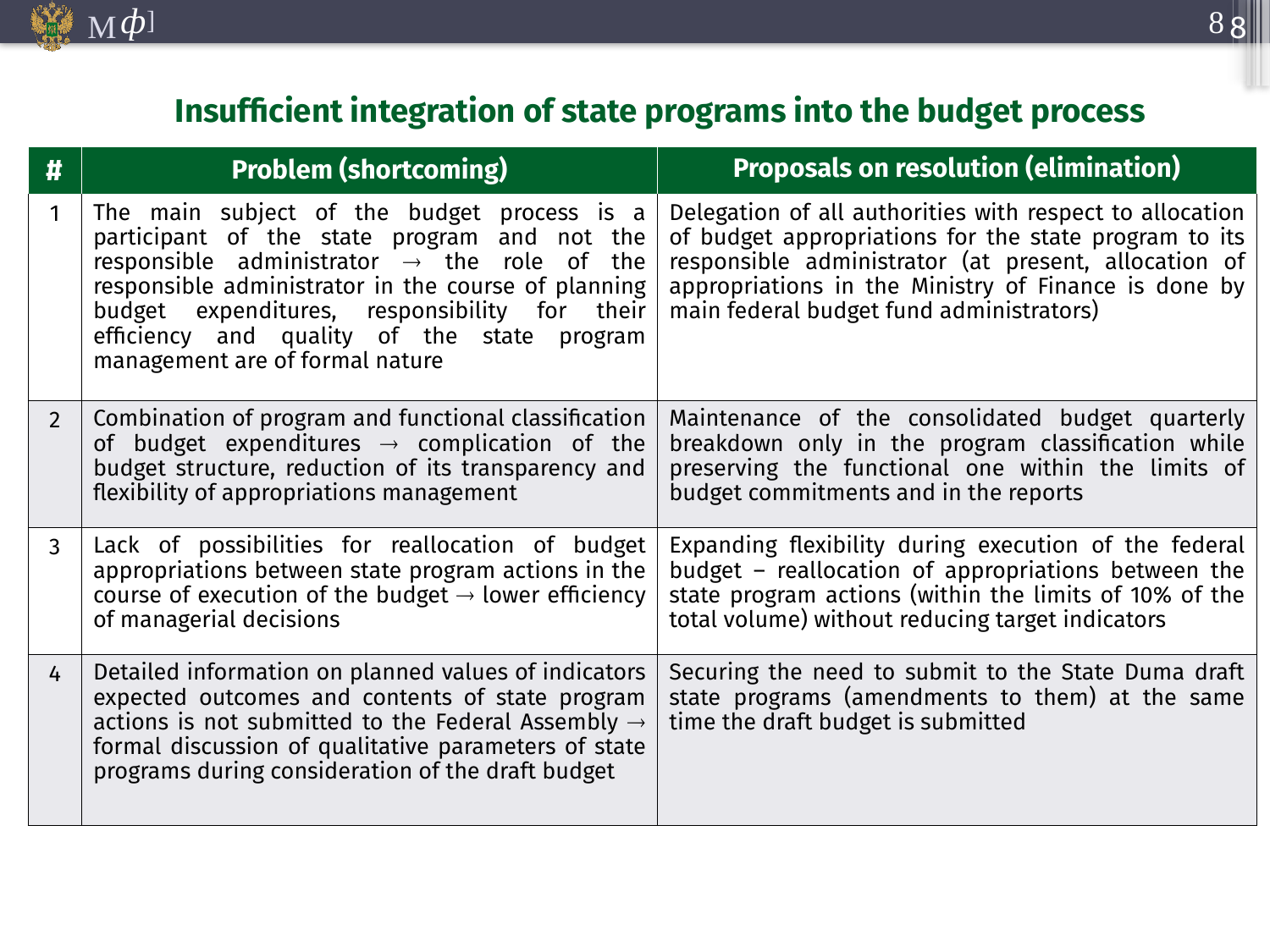

8
Insufficient integration of state programs into the budget process
| # | Problem (shortcoming) | Proposals on resolution (elimination) |
| --- | --- | --- |
| 1 | The main subject of the budget process is a participant of the state program and not the responsible administrator → the role of the responsible administrator in the course of planning budget expenditures, responsibility for their efficiency and quality of the state program management are of formal nature | Delegation of all authorities with respect to allocation of budget appropriations for the state program to its responsible administrator (at present, allocation of appropriations in the Ministry of Finance is done by main federal budget fund administrators) |
| 2 | Combination of program and functional classification of budget expenditures → complication of the budget structure, reduction of its transparency and flexibility of appropriations management | Maintenance of the consolidated budget quarterly breakdown only in the program classification while preserving the functional one within the limits of budget commitments and in the reports |
| 3 | Lack of possibilities for reallocation of budget appropriations between state program actions in the course of execution of the budget → lower efficiency of managerial decisions | Expanding flexibility during execution of the federal budget – reallocation of appropriations between the state program actions (within the limits of 10% of the total volume) without reducing target indicators |
| 4 | Detailed information on planned values of indicators expected outcomes and contents of state program actions is not submitted to the Federal Assembly → formal discussion of qualitative parameters of state programs during consideration of the draft budget | Securing the need to submit to the State Duma draft state programs (amendments to them) at the same time the draft budget is submitted |